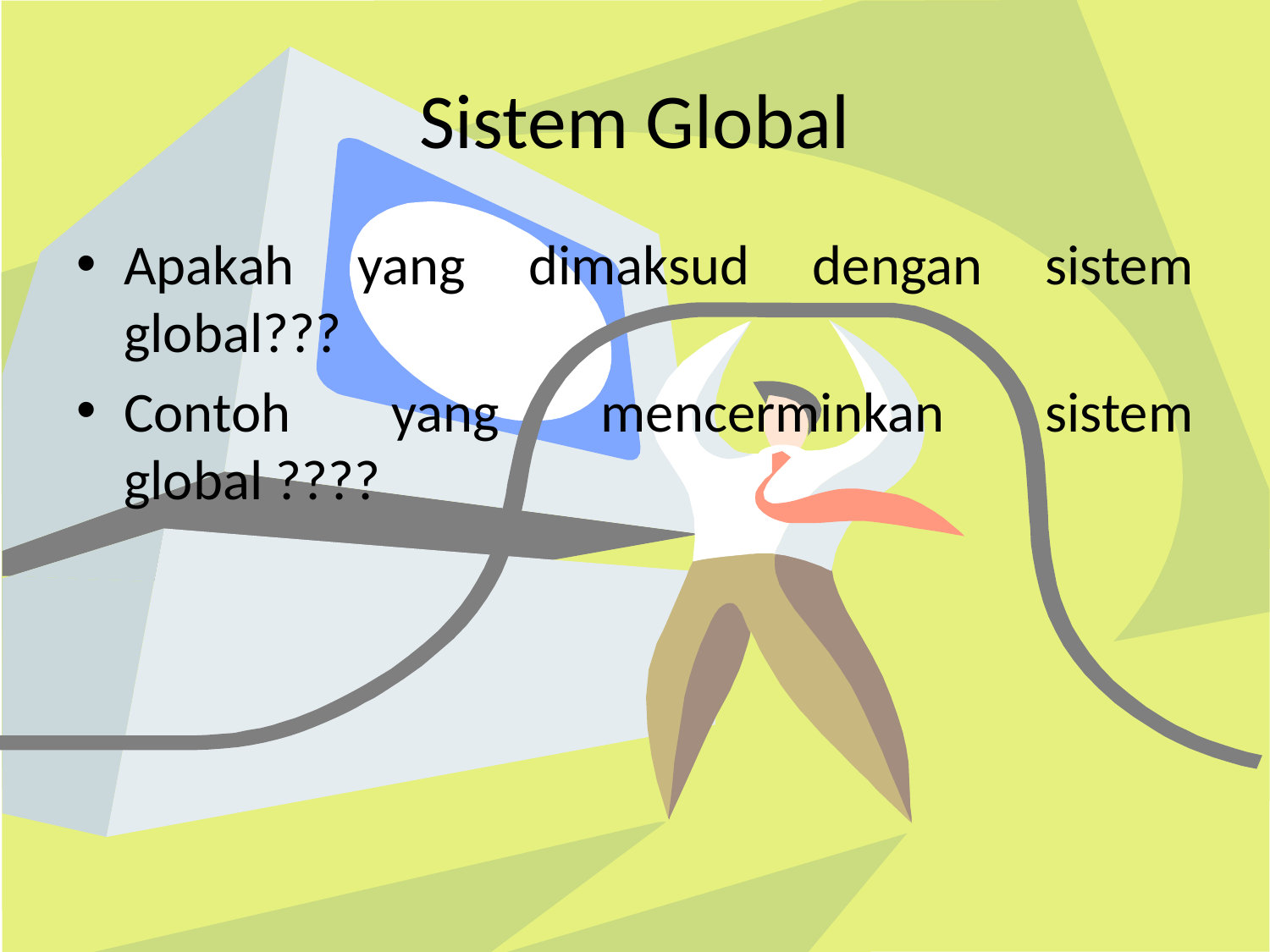

# Sistem Global
Apakah yang dimaksud dengan sistem global???
Contoh yang mencerminkan sistem global ????